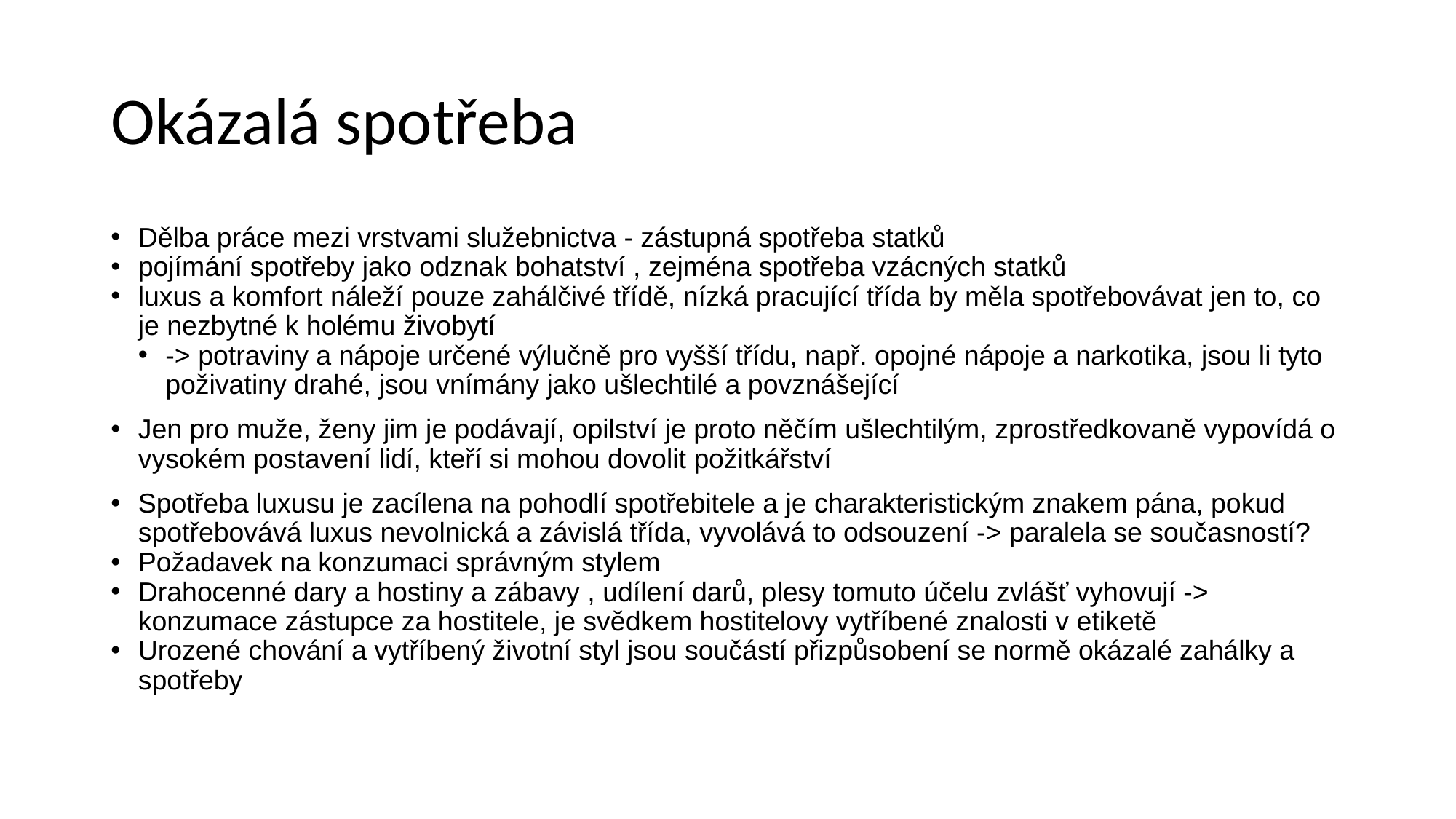

# Okázalá spotřeba
Dělba práce mezi vrstvami služebnictva - zástupná spotřeba statků
pojímání spotřeby jako odznak bohatství , zejména spotřeba vzácných statků
luxus a komfort náleží pouze zahálčivé třídě, nízká pracující třída by měla spotřebovávat jen to, co je nezbytné k holému živobytí
-> potraviny a nápoje určené výlučně pro vyšší třídu, např. opojné nápoje a narkotika, jsou li tyto poživatiny drahé, jsou vnímány jako ušlechtilé a povznášející
Jen pro muže, ženy jim je podávají, opilství je proto něčím ušlechtilým, zprostředkovaně vypovídá o vysokém postavení lidí, kteří si mohou dovolit požitkářství
Spotřeba luxusu je zacílena na pohodlí spotřebitele a je charakteristickým znakem pána, pokud spotřebovává luxus nevolnická a závislá třída, vyvolává to odsouzení -> paralela se současností?
Požadavek na konzumaci správným stylem
Drahocenné dary a hostiny a zábavy , udílení darů, plesy tomuto účelu zvlášť vyhovují -> konzumace zástupce za hostitele, je svědkem hostitelovy vytříbené znalosti v etiketě
Urozené chování a vytříbený životní styl jsou součástí přizpůsobení se normě okázalé zahálky a spotřeby